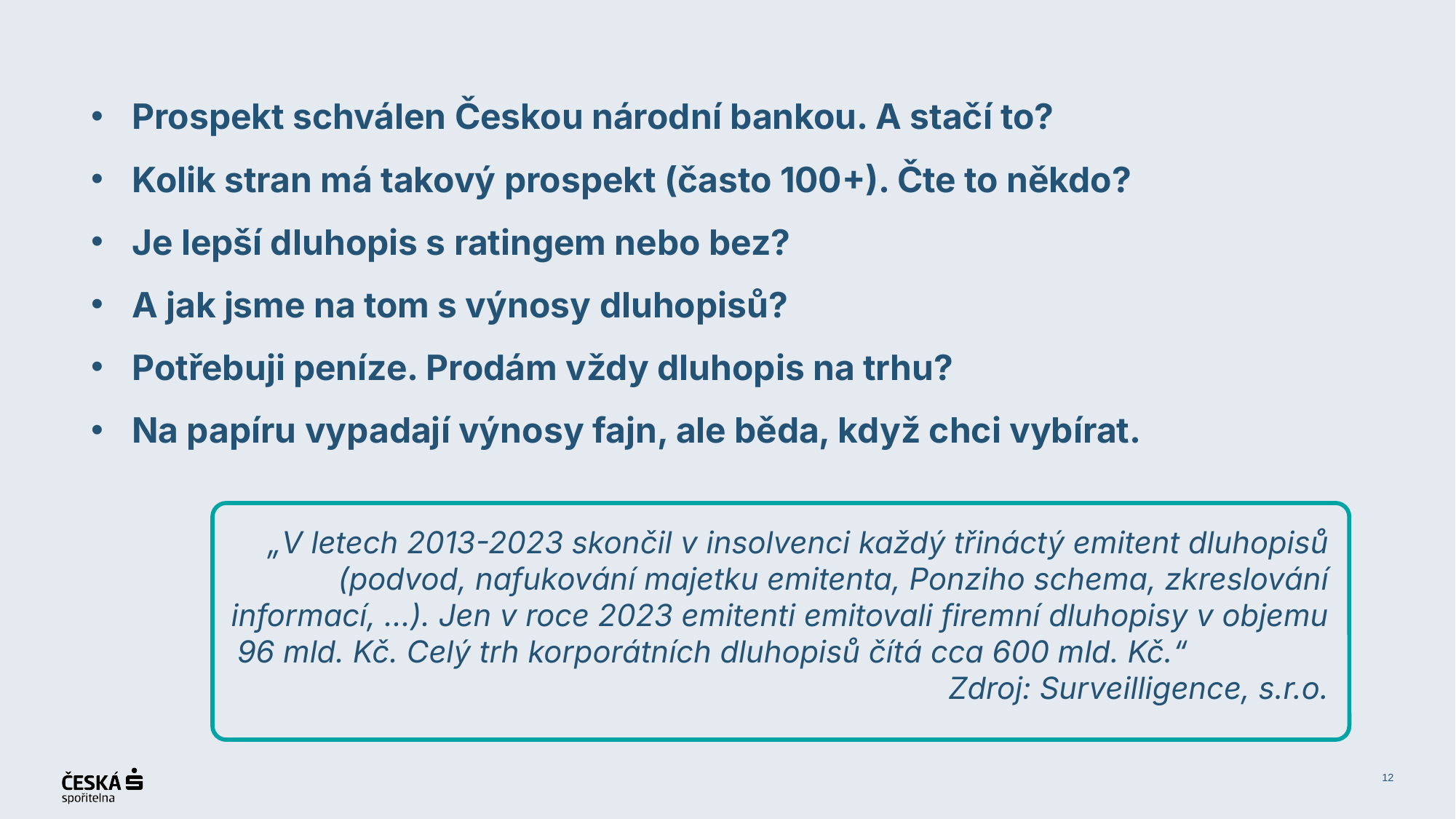

Prospekt schválen Českou národní bankou. A stačí to?
Kolik stran má takový prospekt (často 100+). Čte to někdo?
Je lepší dluhopis s ratingem nebo bez?
A jak jsme na tom s výnosy dluhopisů?
Potřebuji peníze. Prodám vždy dluhopis na trhu?
Na papíru vypadají výnosy fajn, ale běda, když chci vybírat.

„V letech 2013-2023 skončil v insolvenci každý třináctý emitent dluhopisů (podvod, nafukování majetku emitenta, Ponziho schema, zkreslování informací, …). Jen v roce 2023 emitenti emitovali firemní dluhopisy v objemu 96 mld. Kč. Celý trh korporátních dluhopisů čítá cca 600 mld. Kč.“ 			Zdroj: Surveilligence, s.r.o.

12